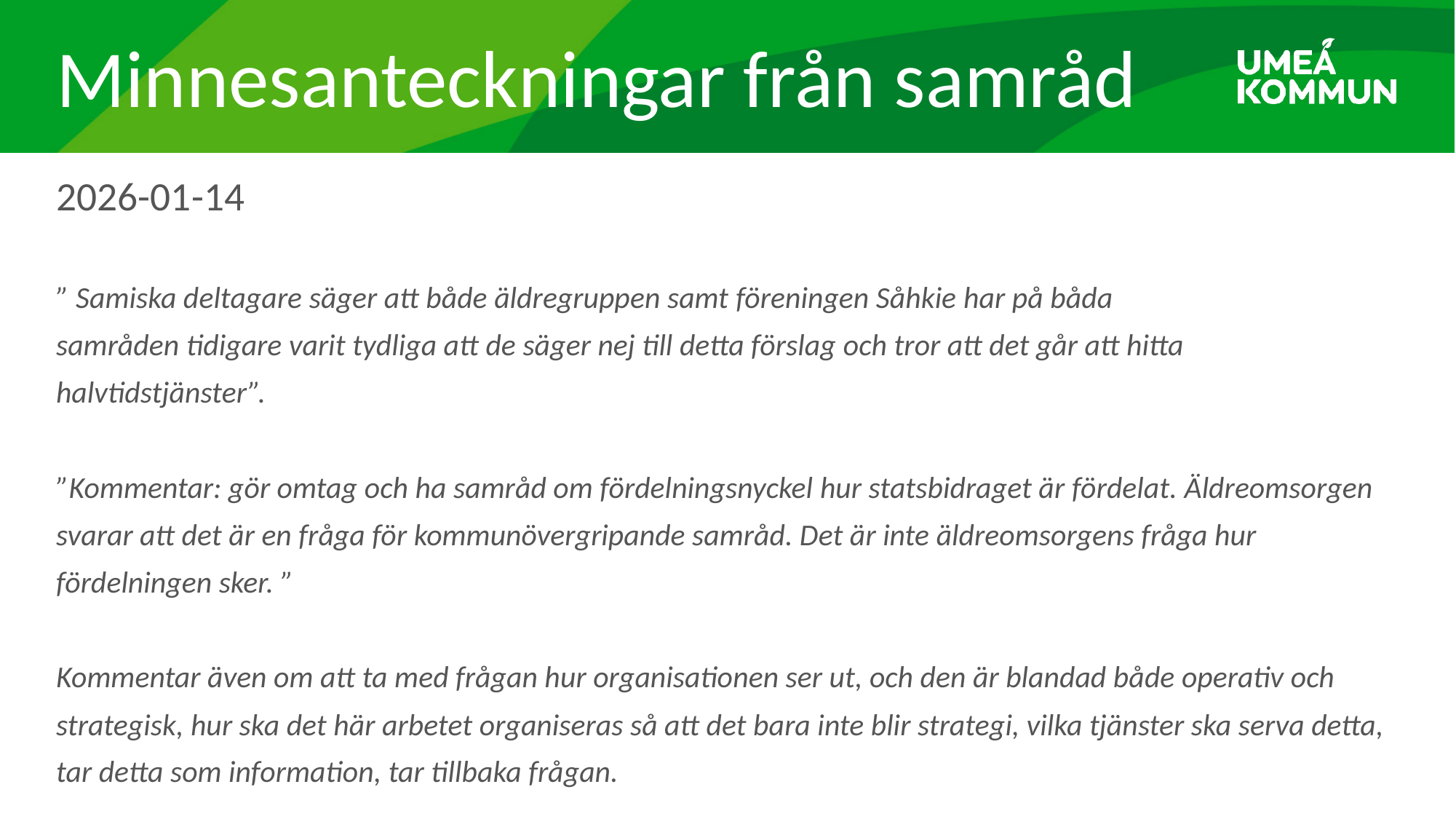

# Minnesanteckningar från samråd
2026-01-14

” Samiska deltagare säger att både äldregruppen samt föreningen Såhkie har på båda samråden tidigare varit tydliga att de säger nej till detta förslag och tror att det går att hitta halvtidstjänster”.

”Kommentar: gör omtag och ha samråd om fördelningsnyckel hur statsbidraget är fördelat. Äldreomsorgen svarar att det är en fråga för kommunövergripande samråd. Det är inte äldreomsorgens fråga hur fördelningen sker. ”

Kommentar även om att ta med frågan hur organisationen ser ut, och den är blandad både operativ och strategisk, hur ska det här arbetet organiseras så att det bara inte blir strategi, vilka tjänster ska serva detta, tar detta som information, tar tillbaka frågan.